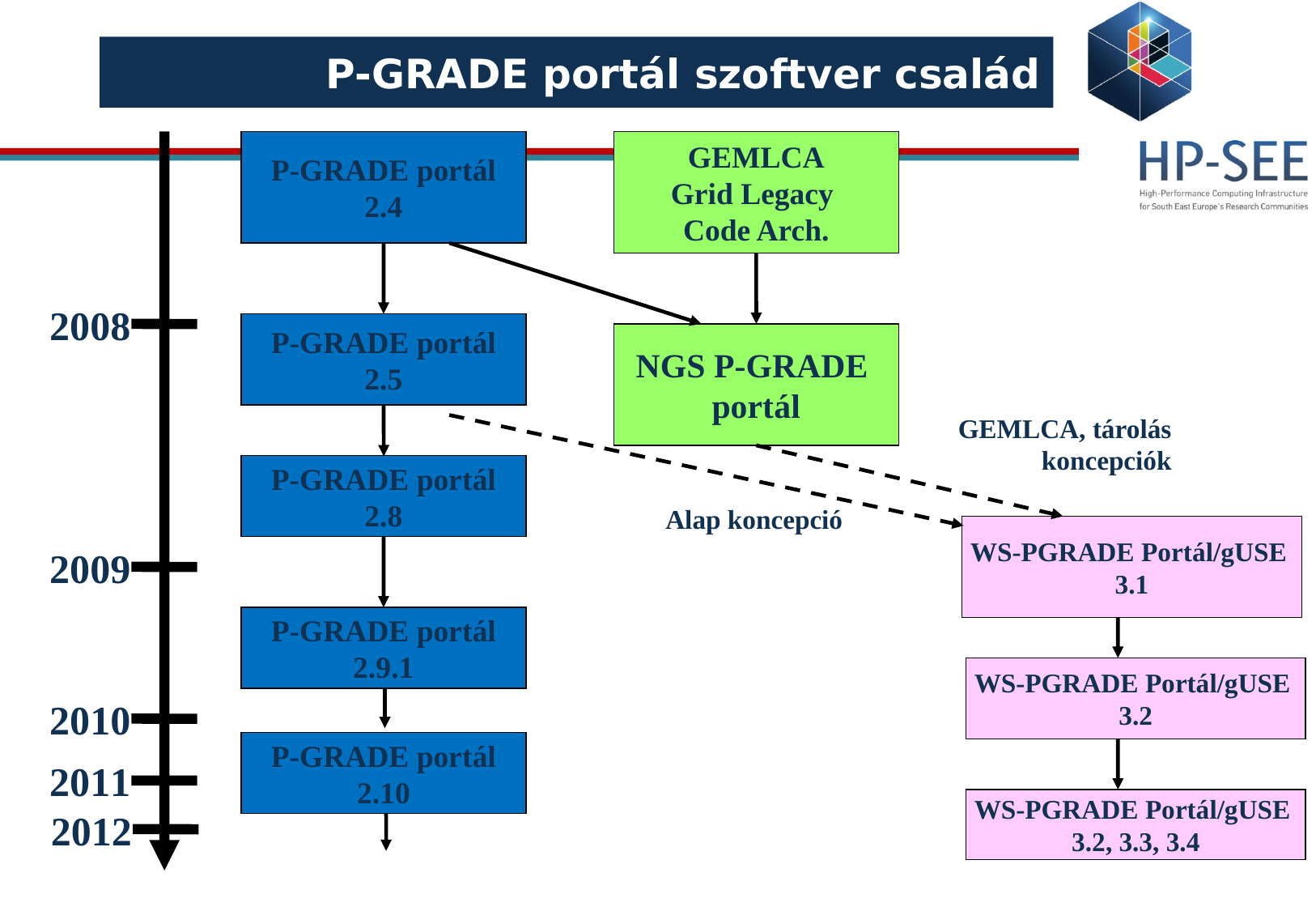

# P-GRADE portál szoftver család

P-GRADE portál
2.4
GEMLCA
Grid Legacy
Code Arch.

2008

P-GRADE portál
2.5
NGS P-GRADE
portál

GEMLCA, tárolás koncepciók

P-GRADE portál
2.8
Alap koncepció
WS-PGRADE Portál/gUSE
3.1

2009

P-GRADE portál
2.9.1

WS-PGRADE Portál/gUSE
3.2
2010

P-GRADE portál
2.10

2011

WS-PGRADE Portál/gUSE
3.2, 3.3, 3.4
2012

17